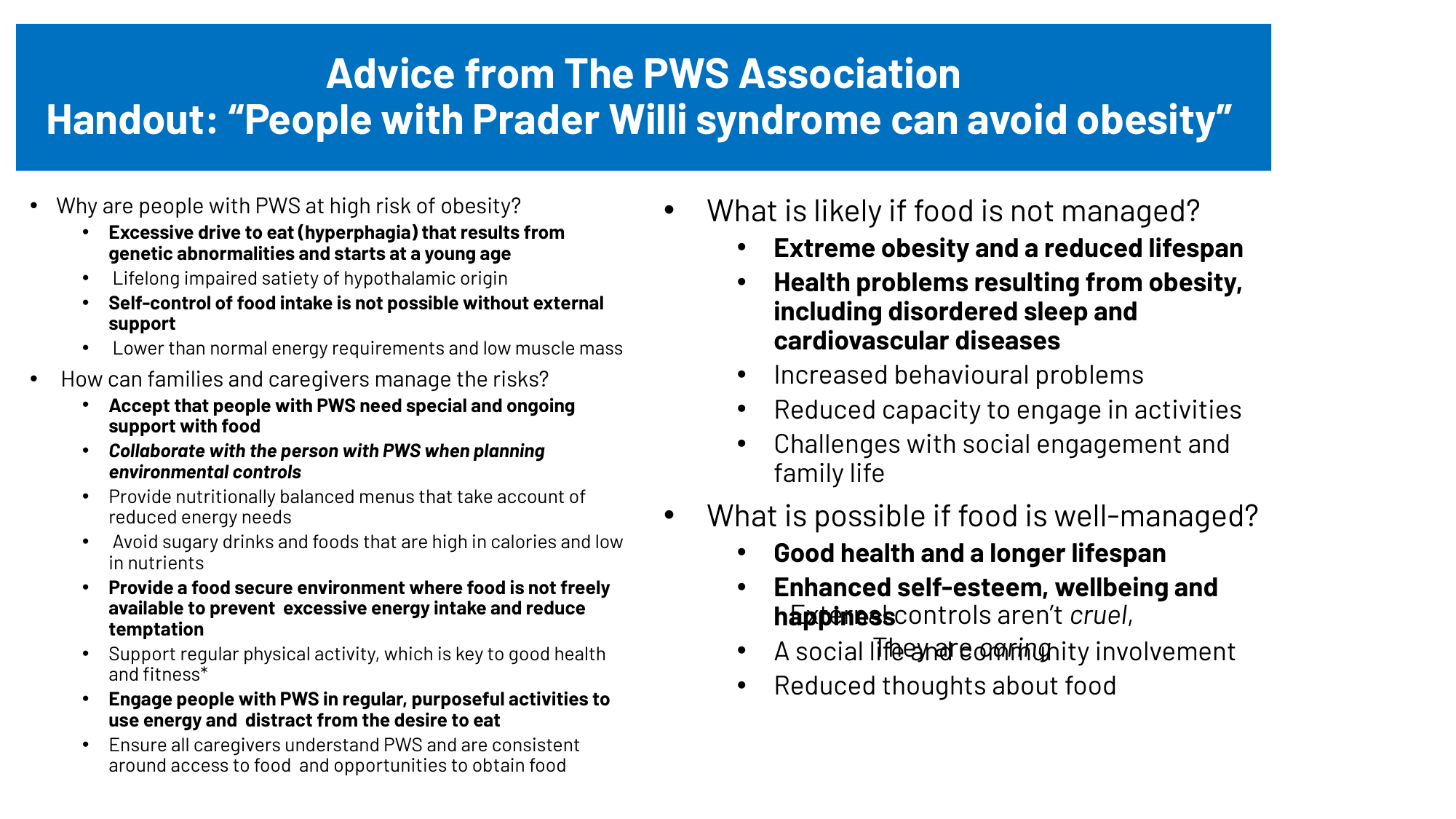

# Advice from The PWS Association Handout: “People with Prader Willi syndrome can avoid obesity”
Why are people with PWS at high risk of obesity?
Excessive drive to eat (hyperphagia) that results from genetic abnormalities and starts at a young age
 Lifelong impaired satiety of hypothalamic origin
Self-control of food intake is not possible without external support
 Lower than normal energy requirements and low muscle mass
 How can families and caregivers manage the risks?
Accept that people with PWS need special and ongoing support with food
Collaborate with the person with PWS when planning environmental controls
Provide nutritionally balanced menus that take account of reduced energy needs
 Avoid sugary drinks and foods that are high in calories and low in nutrients
Provide a food secure environment where food is not freely available to prevent  excessive energy intake and reduce temptation
Support regular physical activity, which is key to good health and fitness*
Engage people with PWS in regular, purposeful activities to use energy and  distract from the desire to eat
Ensure all caregivers understand PWS and are consistent around access to food  and opportunities to obtain food

 What is likely if food is not managed?
Extreme obesity and a reduced lifespan
Health problems resulting from obesity, including disordered sleep and cardiovascular diseases
Increased behavioural problems
Reduced capacity to engage in activities
Challenges with social engagement and family life
 What is possible if food is well-managed?
Good health and a longer lifespan
Enhanced self-esteem, wellbeing and happiness
A social life and community involvement
Reduced thoughts about food
External controls aren’t cruel,
They are caring